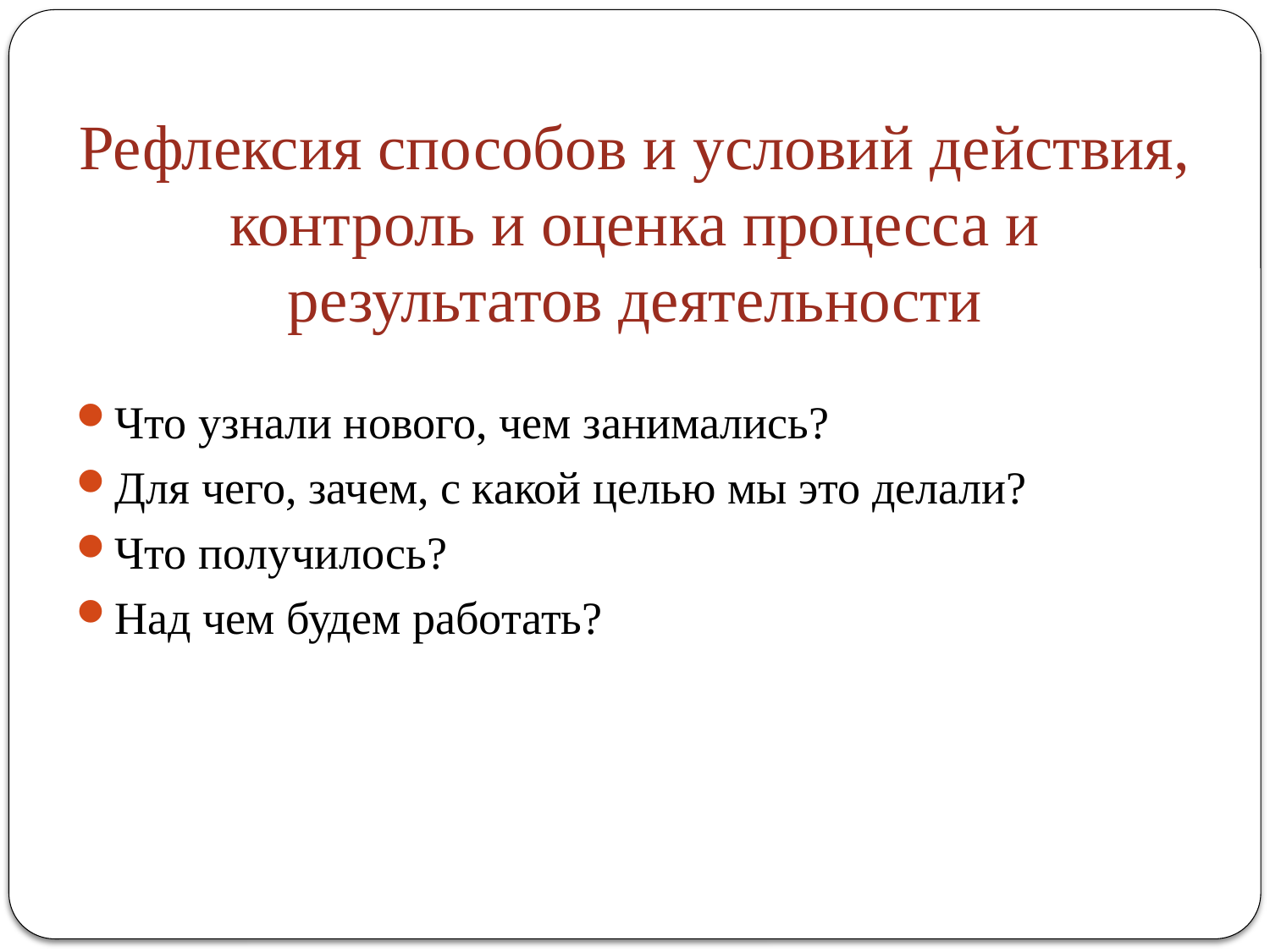

# Рефлексия способов и условий действия, контроль и оценка процесса и результатов деятельности
Что узнали нового, чем занимались?
Для чего, зачем, с какой целью мы это делали?
Что получилось?
Над чем будем работать?